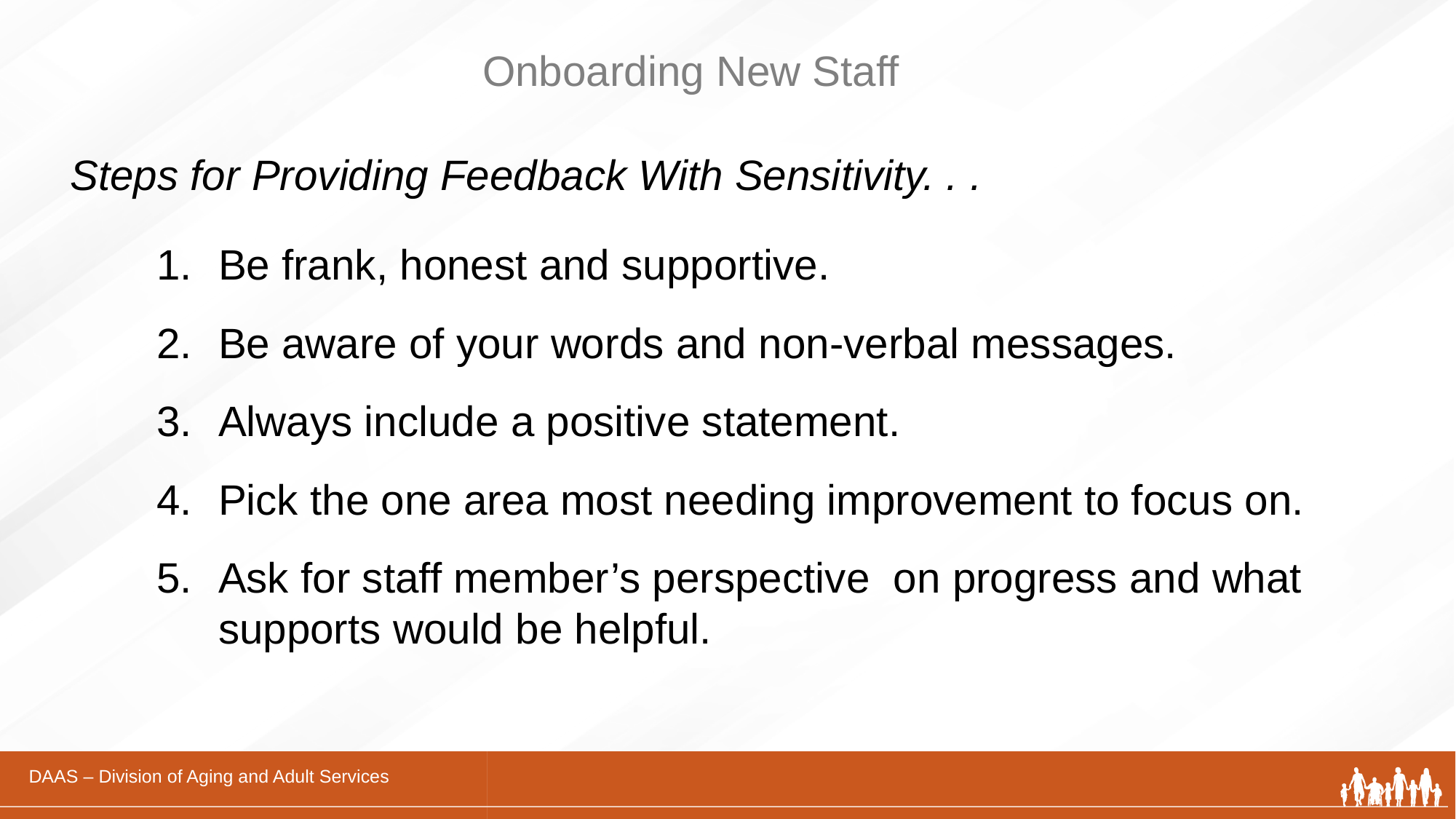

# Onboarding New Staff
Steps for Providing Feedback With Sensitivity. . .
Be frank, honest and supportive.
Be aware of your words and non-verbal messages.
Always include a positive statement.
Pick the one area most needing improvement to focus on.
Ask for staff member’s perspective  on progress and what supports would be helpful.